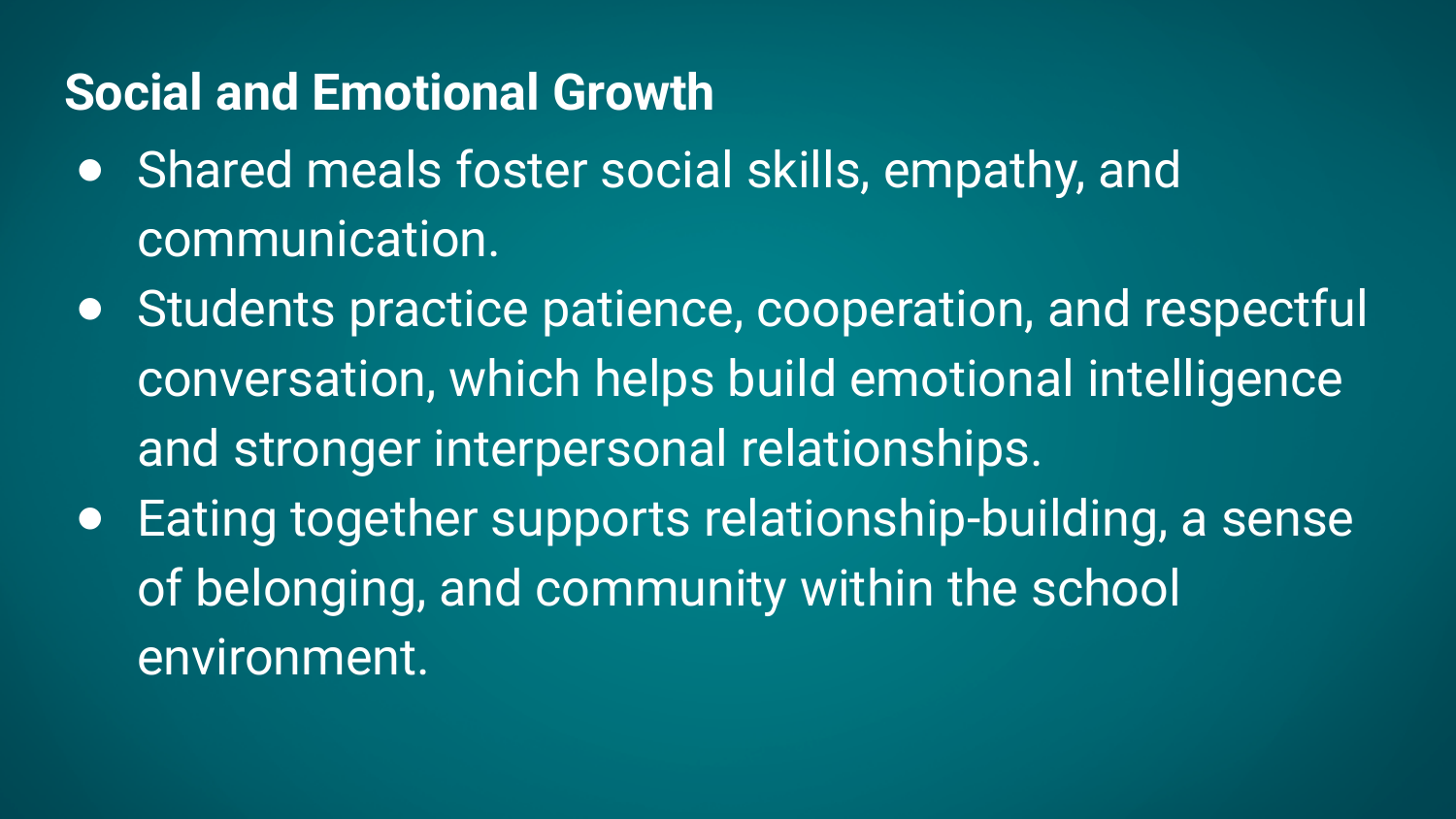

# Social and Emotional Growth
Shared meals foster social skills, empathy, and communication.
Students practice patience, cooperation, and respectful conversation, which helps build emotional intelligence and stronger interpersonal relationships.
Eating together supports relationship-building, a sense of belonging, and community within the school environment.